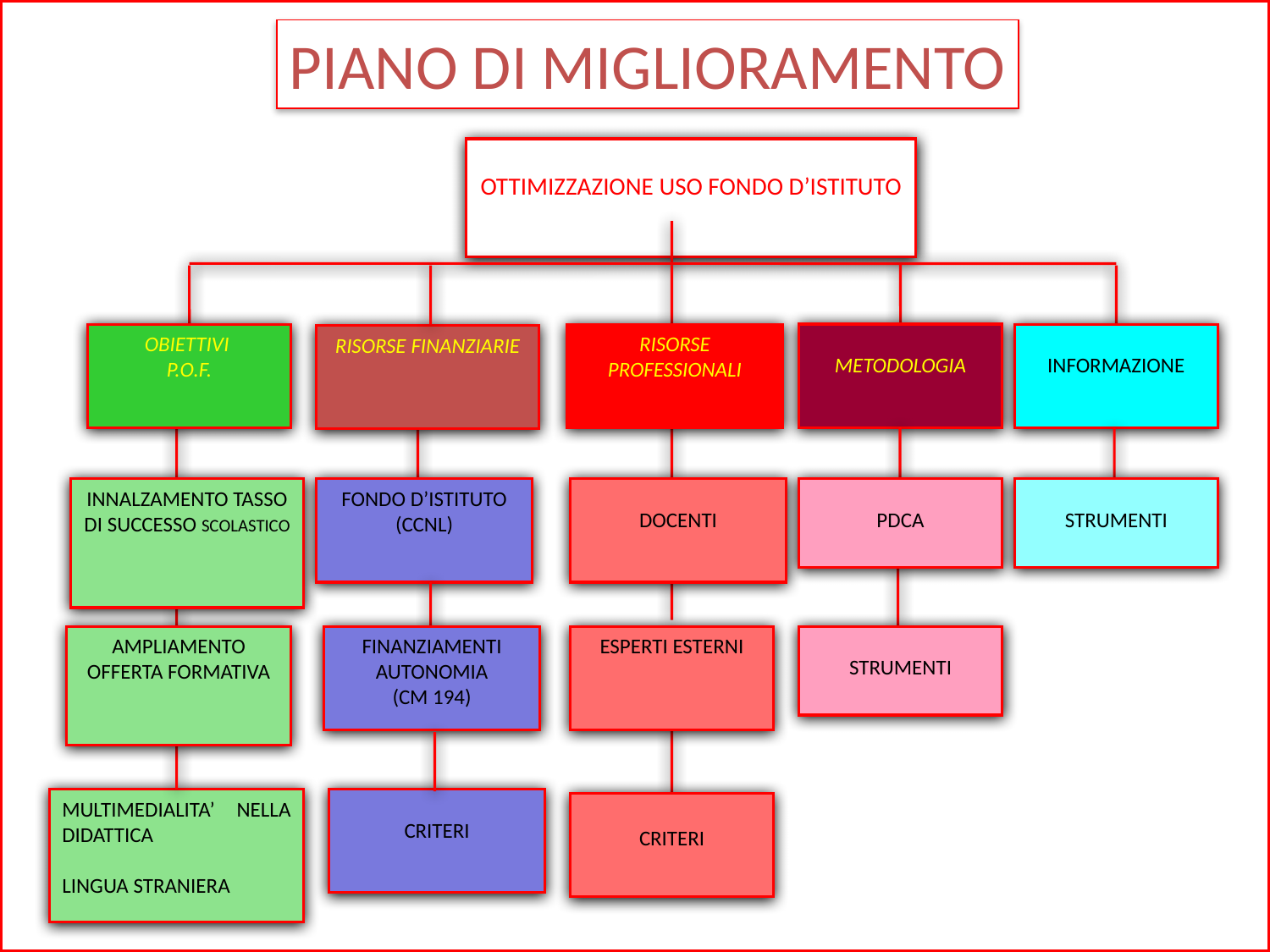

PIANO DI MIGLIORAMENTO

OTTIMIZZAZIONE USO FONDO D’ISTITUTO

METODOLOGIA
OBIETTIVI
P.O.F.
RISORSE PROFESSIONALI

INFORMAZIONE
RISORSE FINANZIARIE

INNALZAMENTO TASSO DI SUCCESSO SCOLASTICO
FONDO D’ISTITUTO
(CCNL)

DOCENTI

PDCA

STRUMENTI

STRUMENTI

AMPLIAMENTO OFFERTA FORMATIVA
FINANZIAMENTI AUTONOMIA
(CM 194)
ESPERTI ESTERNI

CRITERI

CRITERI

MULTIMEDIALITA’ NELLA DIDATTICA

LINGUA STRANIERA